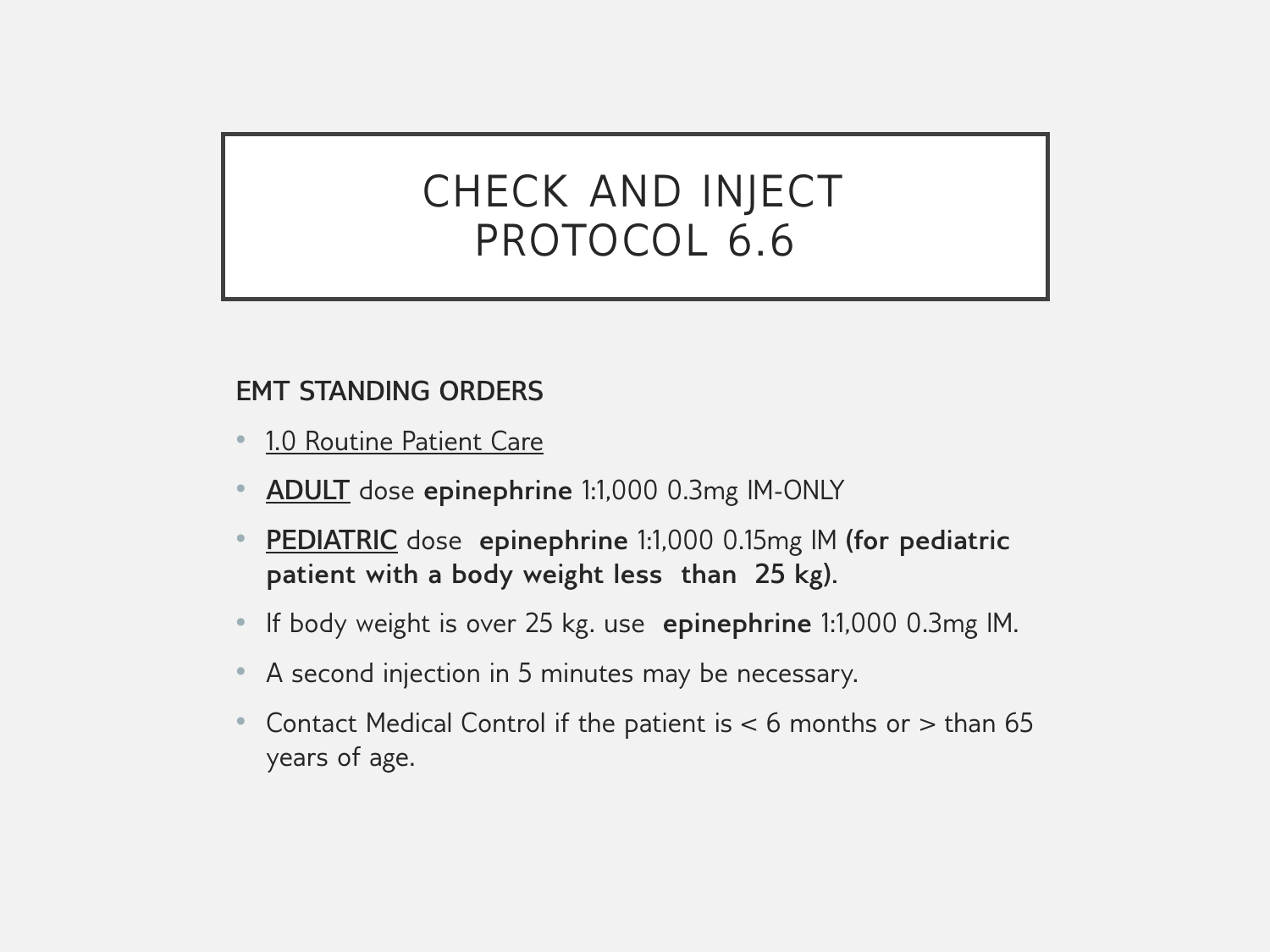

# CHECK AND INJECT PROTOCOL 6.6
EMT STANDING ORDERS
1.0 Routine Patient Care
ADULT dose epinephrine 1:1,000 0.3mg IM-ONLY
PEDIATRIC dose  epinephrine 1:1,000 0.15mg IM (for pediatric patient with a body weight less  than  25 kg).
If body weight is over 25 kg. use  epinephrine 1:1,000 0.3mg IM.
A second injection in 5 minutes may be necessary.
Contact Medical Control if the patient is < 6 months or > than 65 years of age.